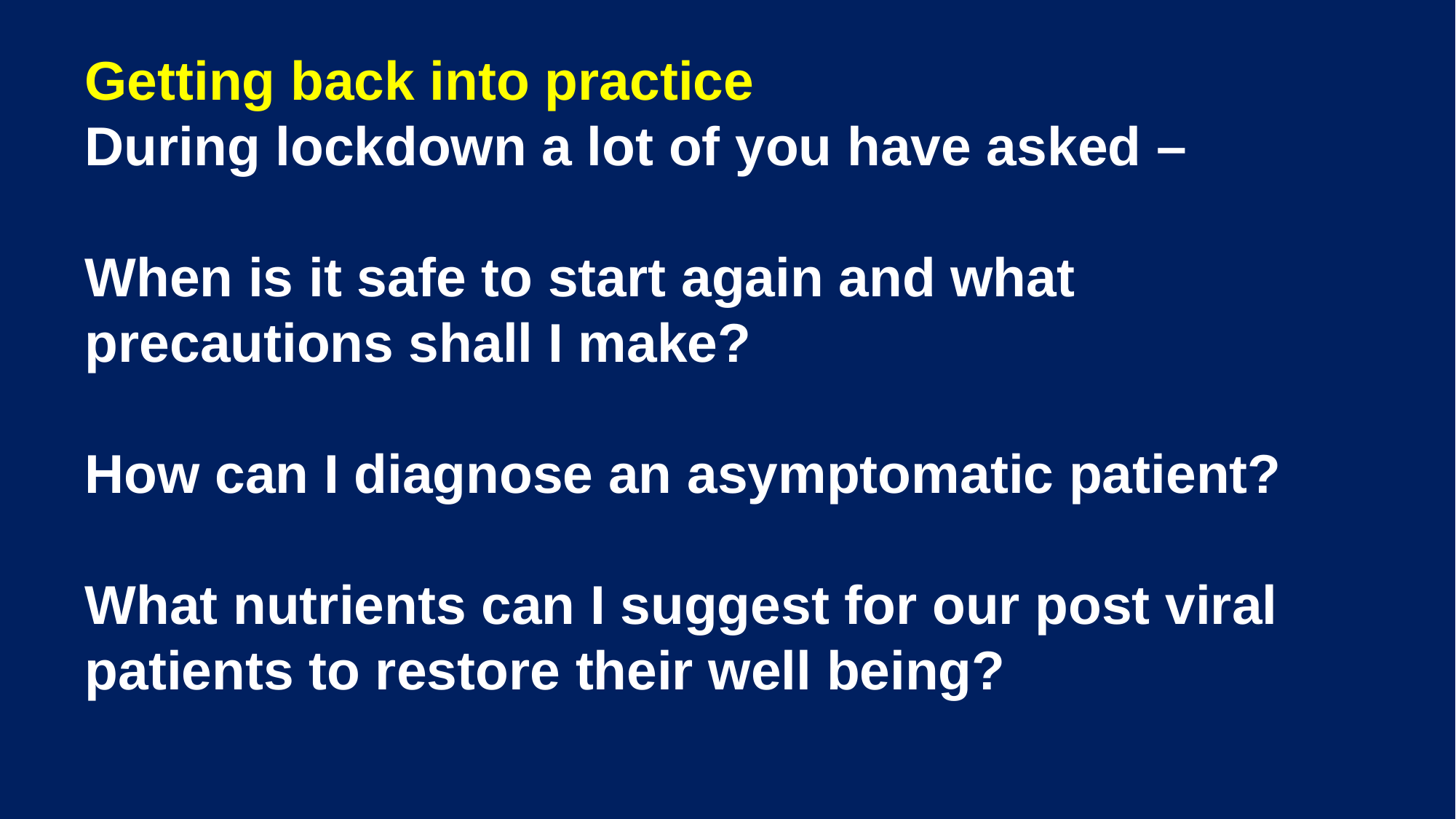

Getting back into practice
During lockdown a lot of you have asked –

When is it safe to start again and what precautions shall I make?

How can I diagnose an asymptomatic patient?

What nutrients can I suggest for our post viral patients to restore their well being?